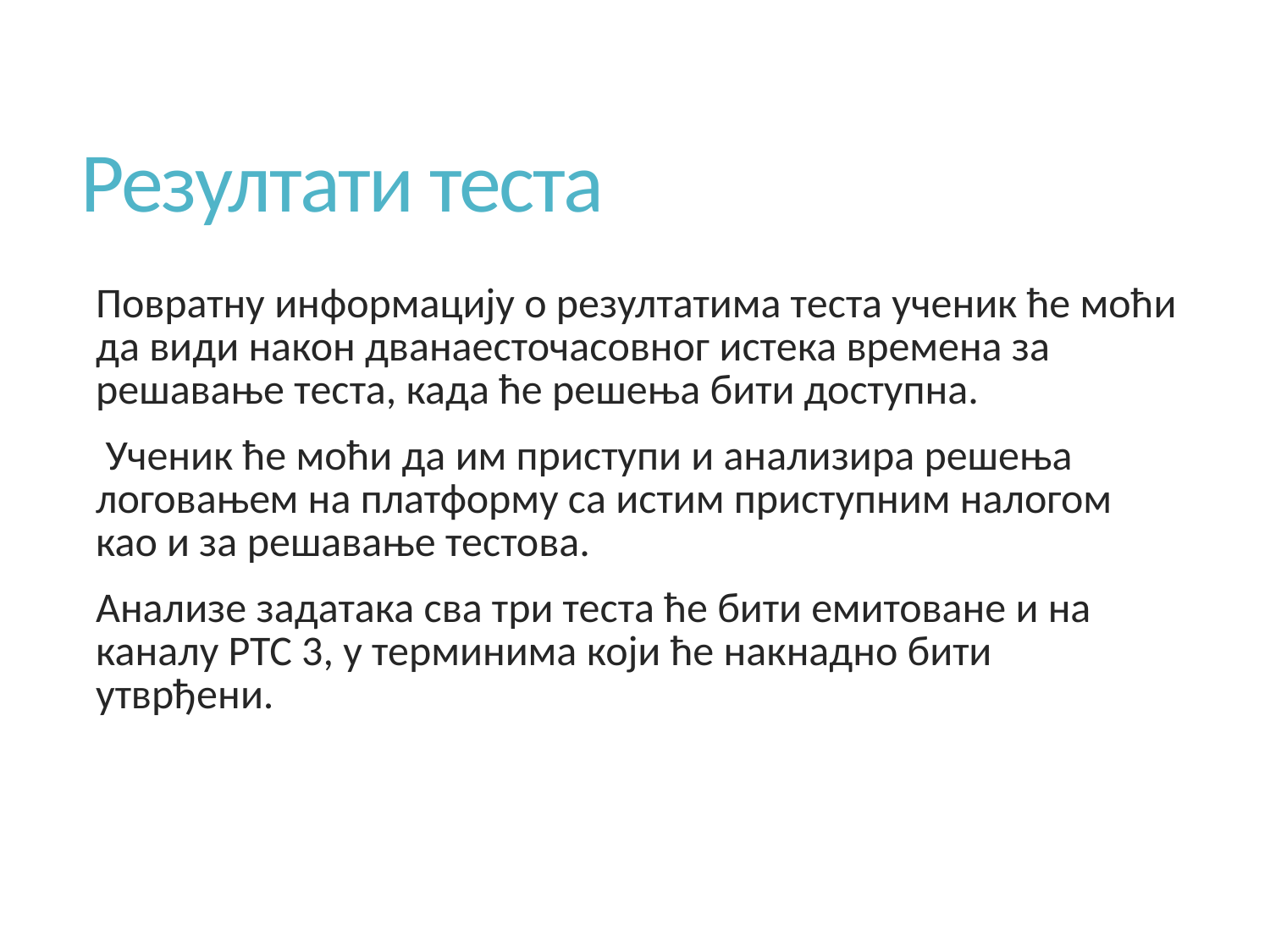

# Резултати теста
Повратну информацију о резултатима теста ученик ће моћи да види након дванаесточасовног истека времена за решавање теста, када ће решења бити доступна.
 Ученик ће моћи да им приступи и анализира решења логовањем на платформу са истим приступним налогом као и за решавање тестова.
Анализе задатака сва три теста ће бити емитоване и на каналу РТС 3, у терминима који ће накнадно бити утврђени.